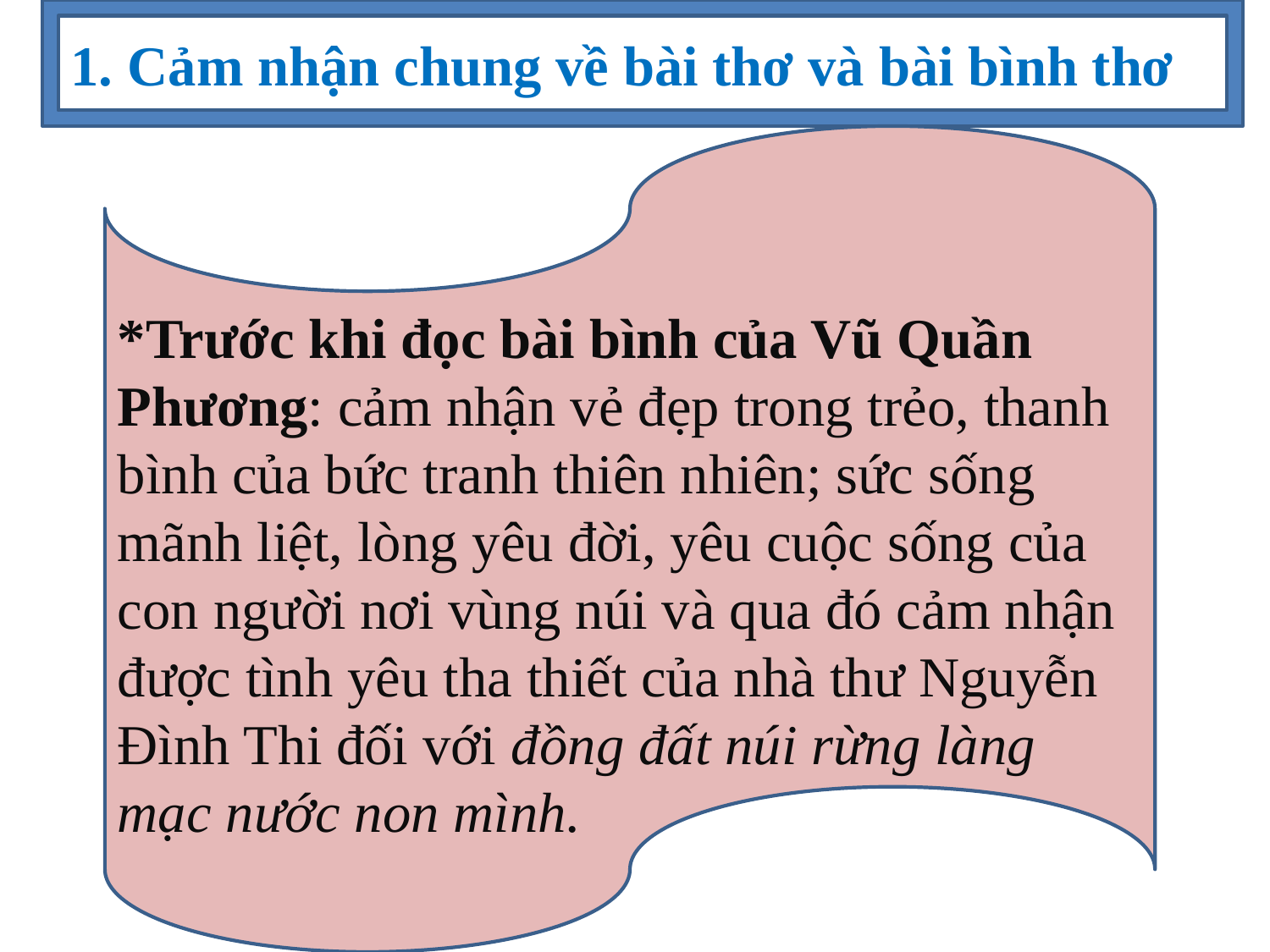

1. Cảm nhận chung về bài thơ và bài bình thơ

*Trước khi đọc bài bình của Vũ Quần Phương: cảm nhận vẻ đẹp trong trẻo, thanh bình của bức tranh thiên nhiên; sức sống mãnh liệt, lòng yêu đời, yêu cuộc sống của con người nơi vùng núi và qua đó cảm nhận được tình yêu tha thiết của nhà thư Nguyễn Đình Thi đối với đồng đất núi rừng làng mạc nước non mình.